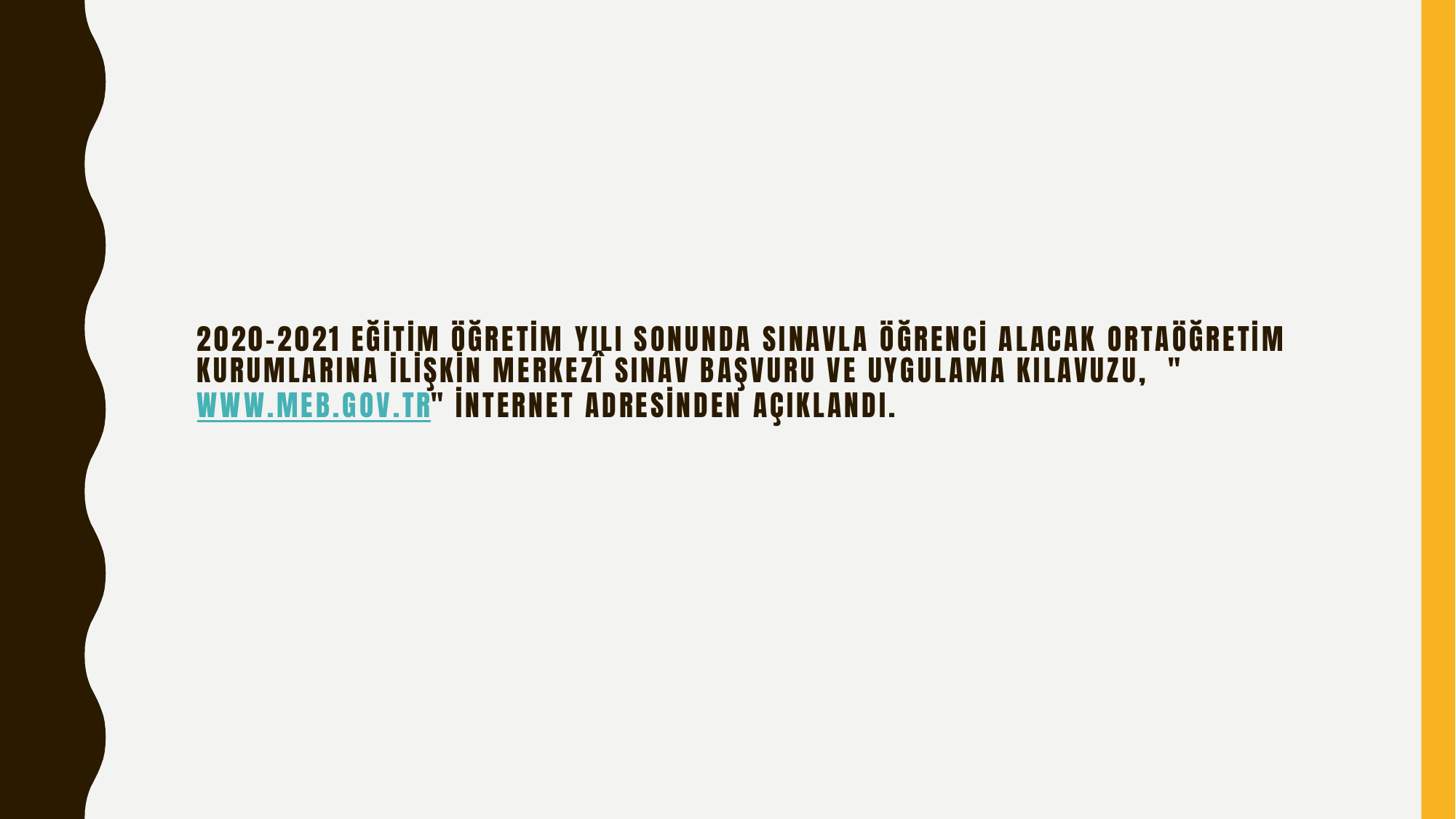

# 2020-2021 eğitim öğretim yılı sonunda sınavla öğrenci alacak ortaöğretim kurumlarına ilişkin merkezî sınav başvuru ve uygulama kılavuzu,  "www.meb.gov.tr" internet adresinden açıklandı.